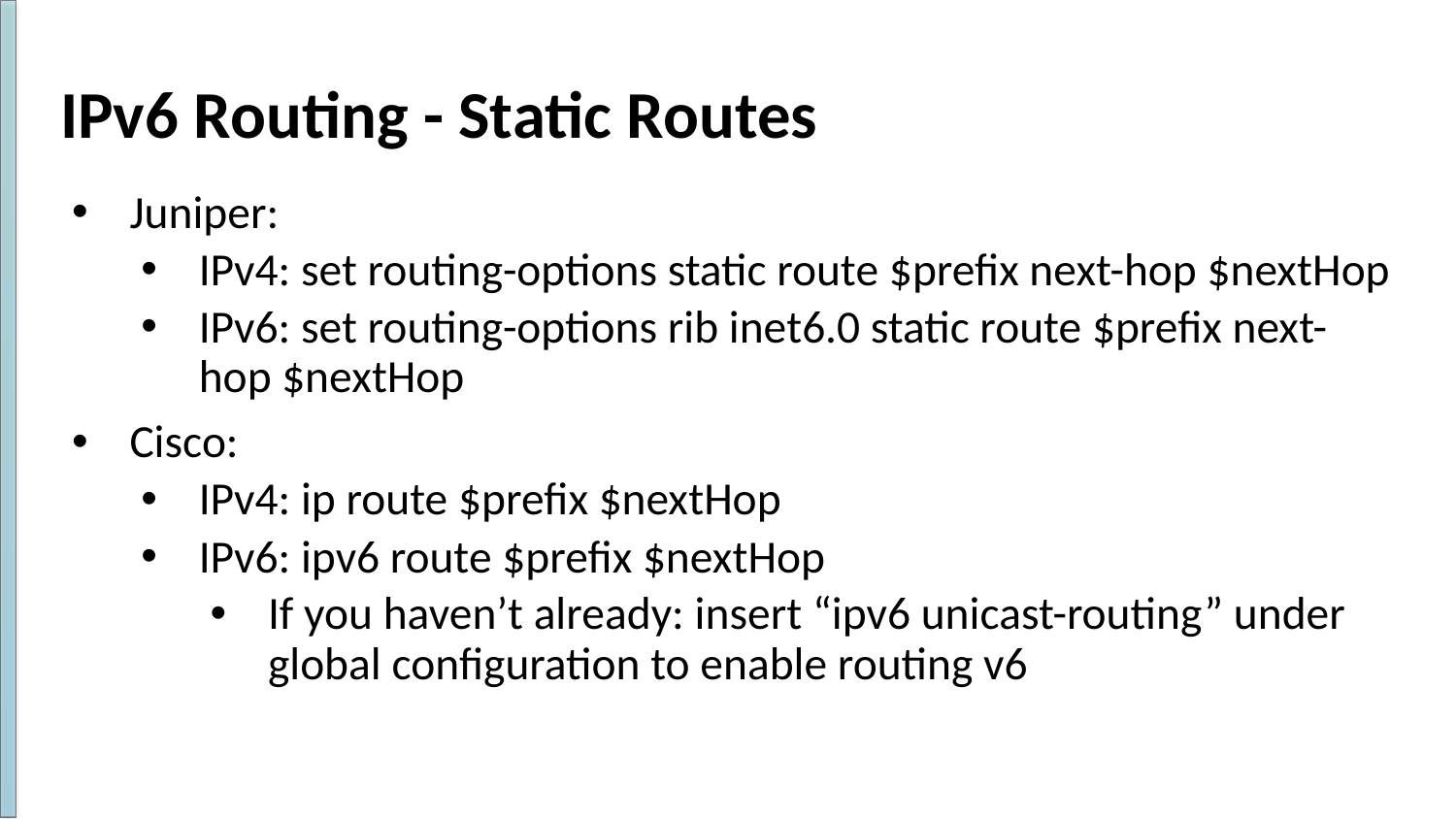

# IPv6 Routing - Static Routes
Juniper:
IPv4: set routing-options static route $prefix next-hop $nextHop
IPv6: set routing-options rib inet6.0 static route $prefix next-hop $nextHop
Cisco:
IPv4: ip route $prefix $nextHop
IPv6: ipv6 route $prefix $nextHop
If you haven’t already: insert “ipv6 unicast-routing” under global configuration to enable routing v6